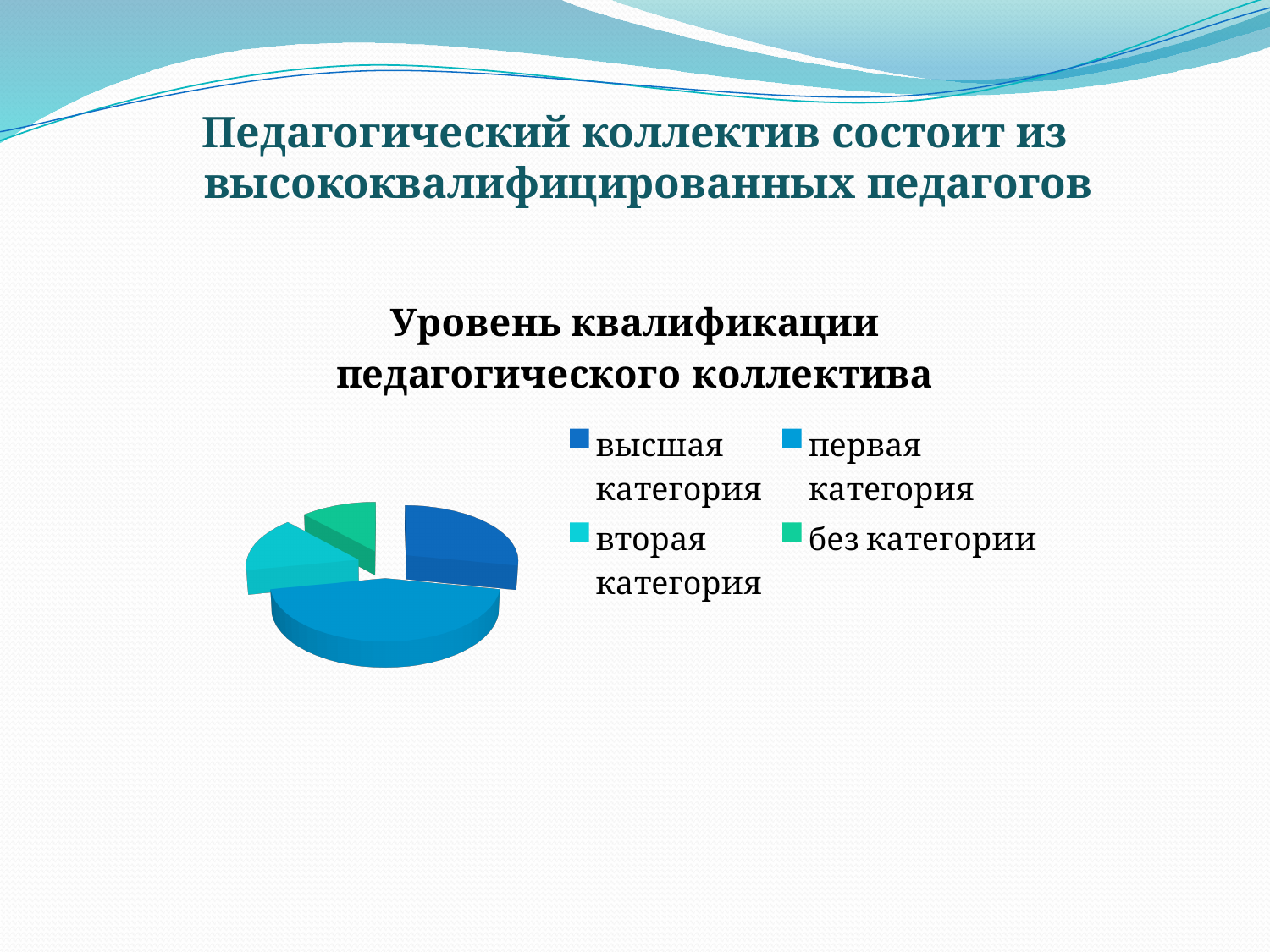

Педагогический коллектив состоит из высококвалифицированных педагогов

[unsupported chart]